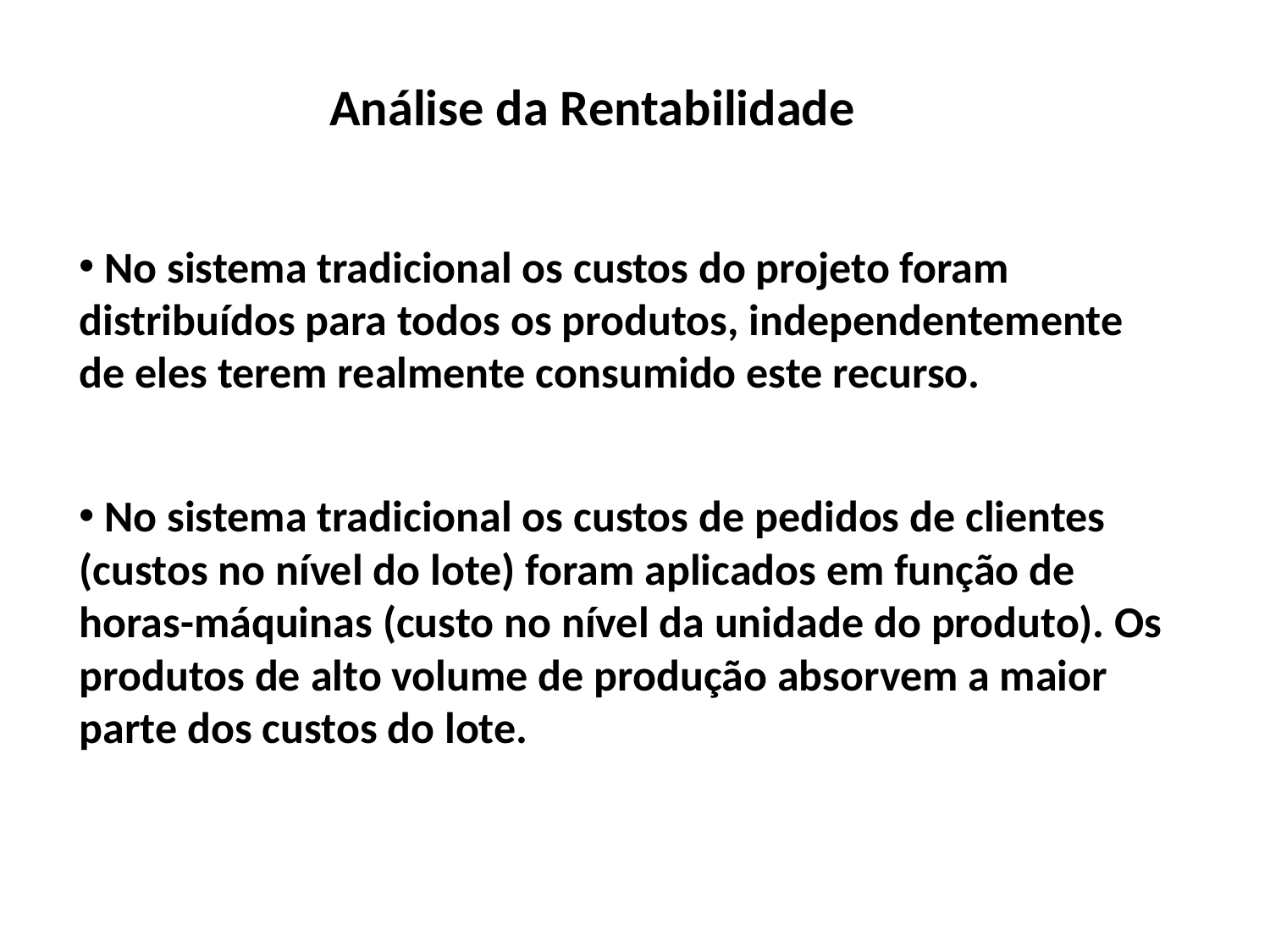

# Análise da Rentabilidade
 No sistema tradicional os custos do projeto foram distribuídos para todos os produtos, independentemente de eles terem realmente consumido este recurso.

 No sistema tradicional os custos de pedidos de clientes  (custos no nível do lote) foram aplicados em função de horas-máquinas (custo no nível da unidade do produto). Os produtos de alto volume de produção absorvem a maior parte dos custos do lote.